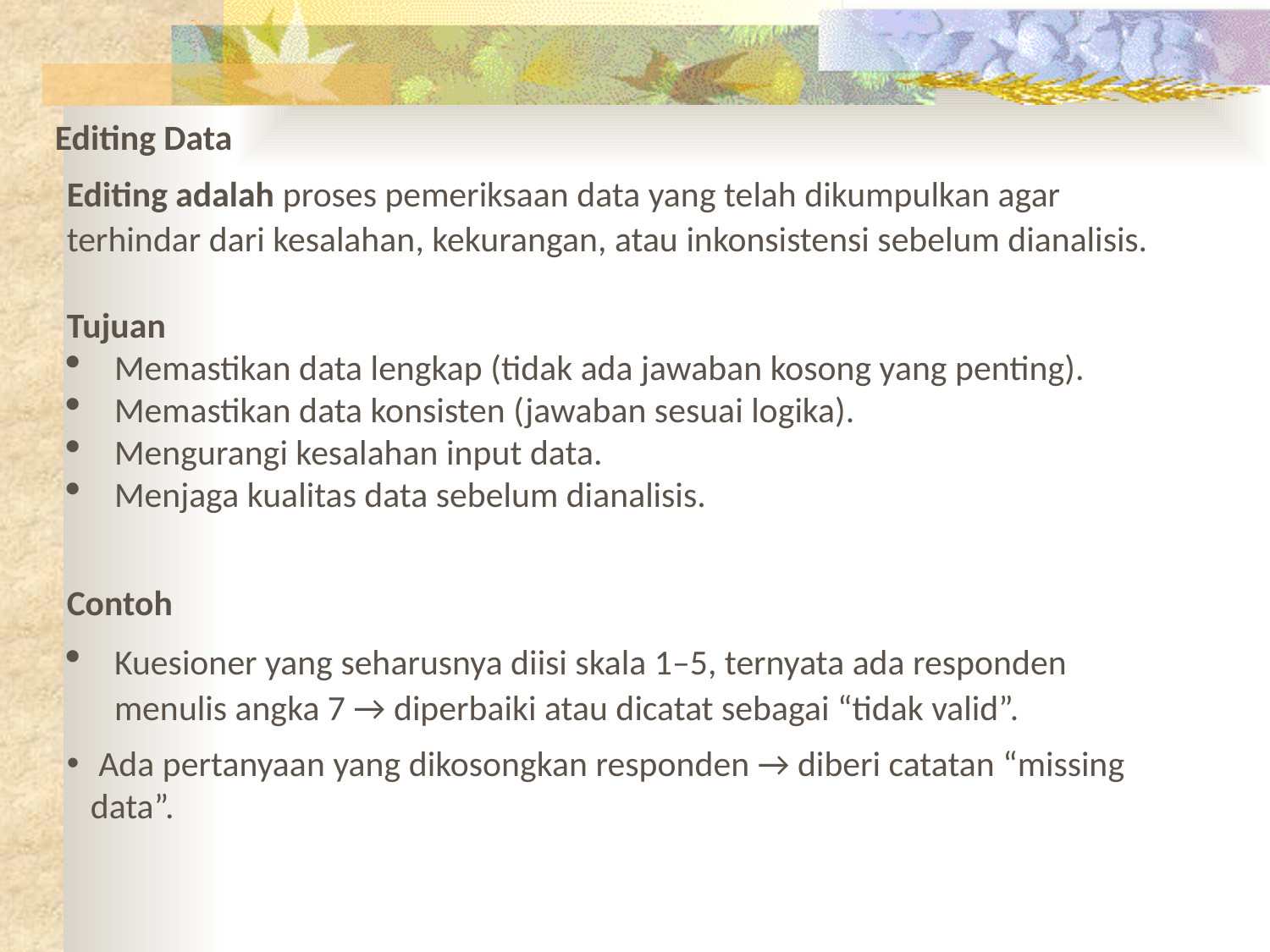

Editing Data
Editing adalah proses pemeriksaan data yang telah dikumpulkan agar terhindar dari kesalahan, kekurangan, atau inkonsistensi sebelum dianalisis.
Tujuan
Memastikan data lengkap (tidak ada jawaban kosong yang penting).
Memastikan data konsisten (jawaban sesuai logika).
Mengurangi kesalahan input data.
Menjaga kualitas data sebelum dianalisis.
Contoh
Kuesioner yang seharusnya diisi skala 1–5, ternyata ada responden menulis angka 7 → diperbaiki atau dicatat sebagai “tidak valid”.
 Ada pertanyaan yang dikosongkan responden → diberi catatan “missing  data”.